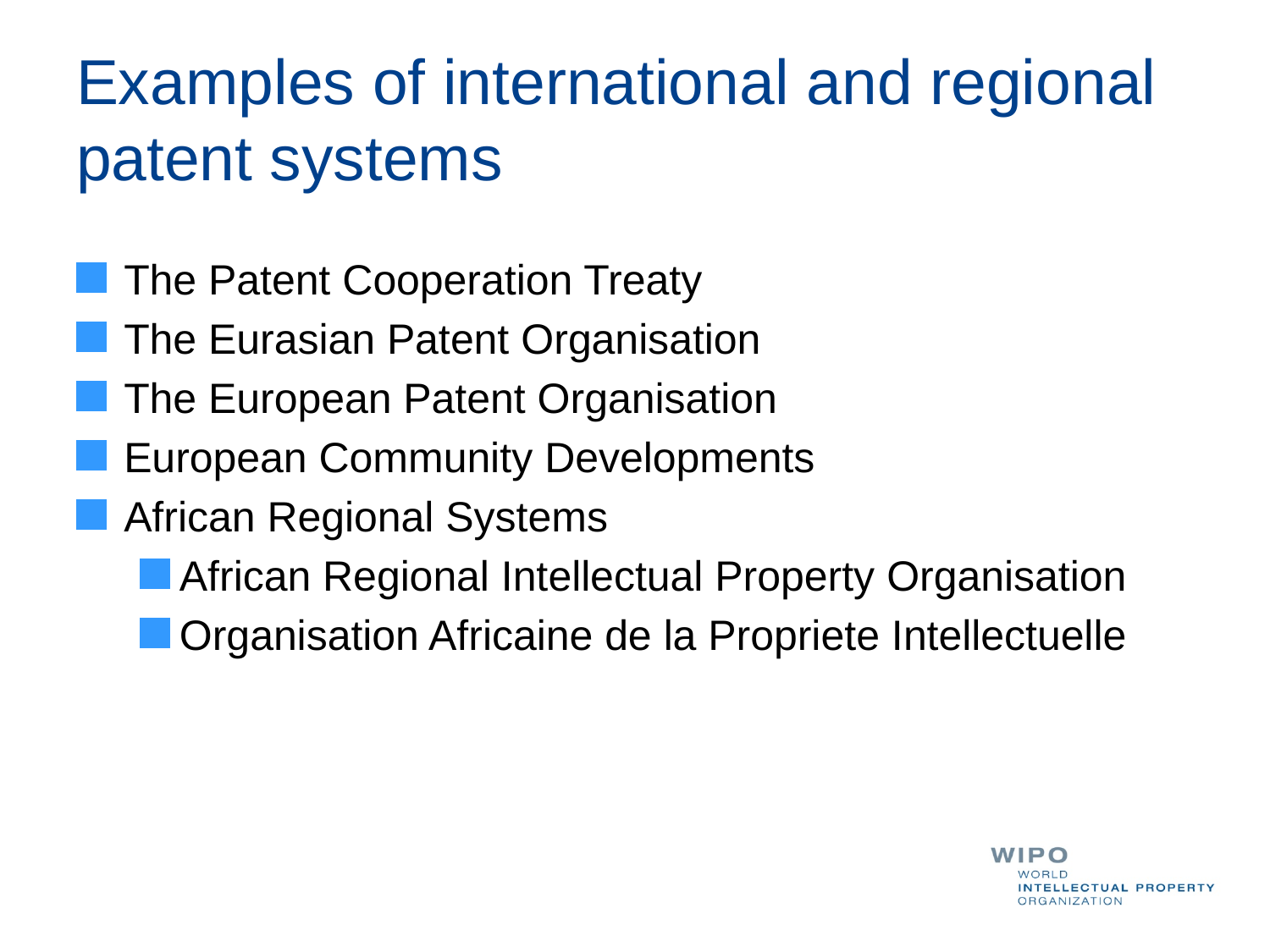

# Examples of international and regional patent systems
The Patent Cooperation Treaty
The Eurasian Patent Organisation
The European Patent Organisation
European Community Developments
African Regional Systems
African Regional Intellectual Property Organisation
Organisation Africaine de la Propriete Intellectuelle